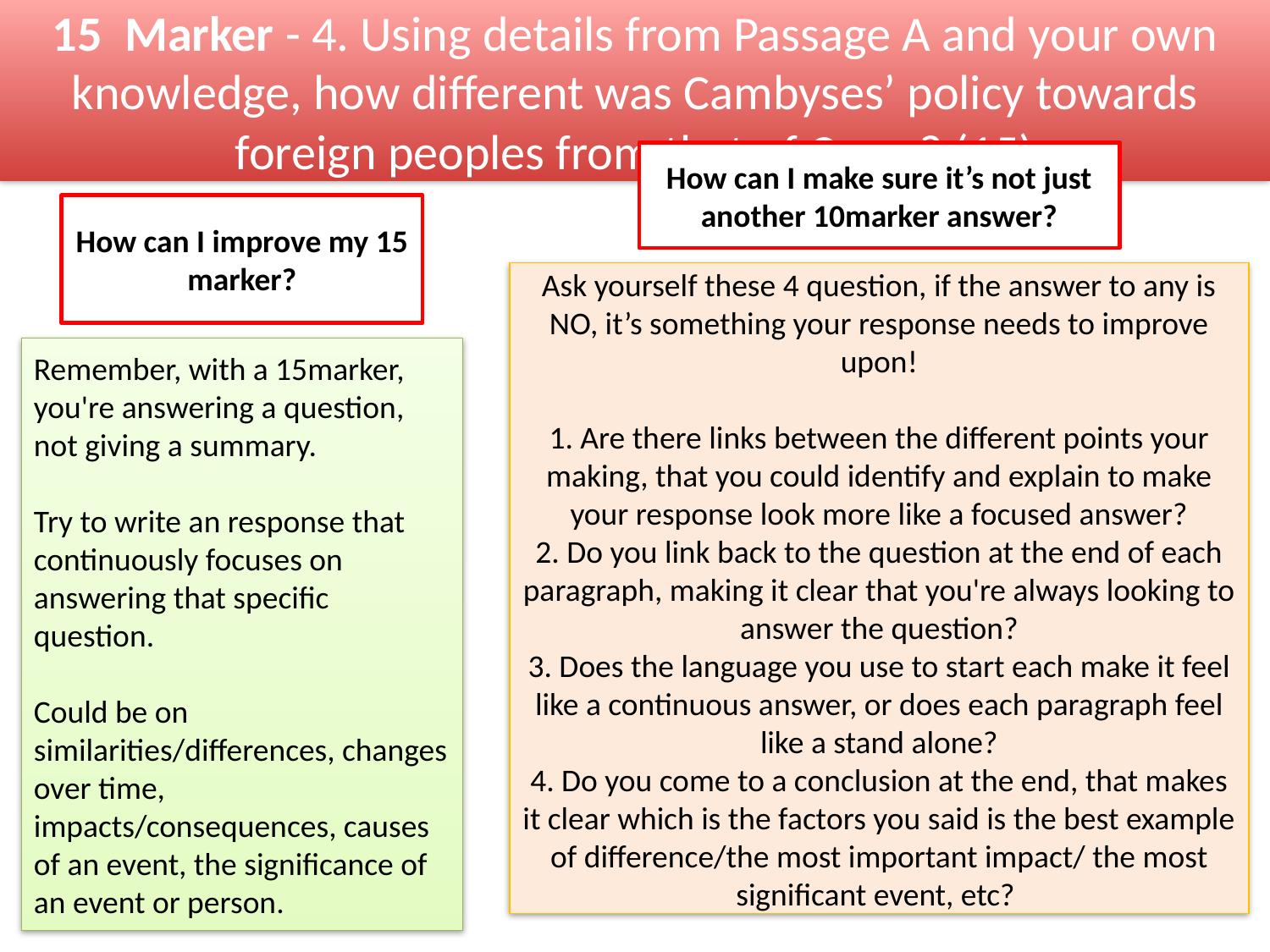

# 15  Marker - 4. Using details from Passage A and your own knowledge, how different was Cambyses’ policy towards foreign peoples from that of Cyrus? (15)
How can I make sure it’s not just another 10marker answer?
How can I improve my 15 marker?
Ask yourself these 4 question, if the answer to any is NO, it’s something your response needs to improve upon!
1. Are there links between the different points your making, that you could identify and explain to make your response look more like a focused answer?
2. Do you link back to the question at the end of each paragraph, making it clear that you're always looking to answer the question?
3. Does the language you use to start each make it feel like a continuous answer, or does each paragraph feel like a stand alone?
4. Do you come to a conclusion at the end, that makes it clear which is the factors you said is the best example of difference/the most important impact/ the most significant event, etc?
Remember, with a 15marker, you're answering a question, not giving a summary.

Try to write an response that continuously focuses on answering that specific question.
Could be on similarities/differences, changes over time, impacts/consequences, causes of an event, the significance of an event or person.